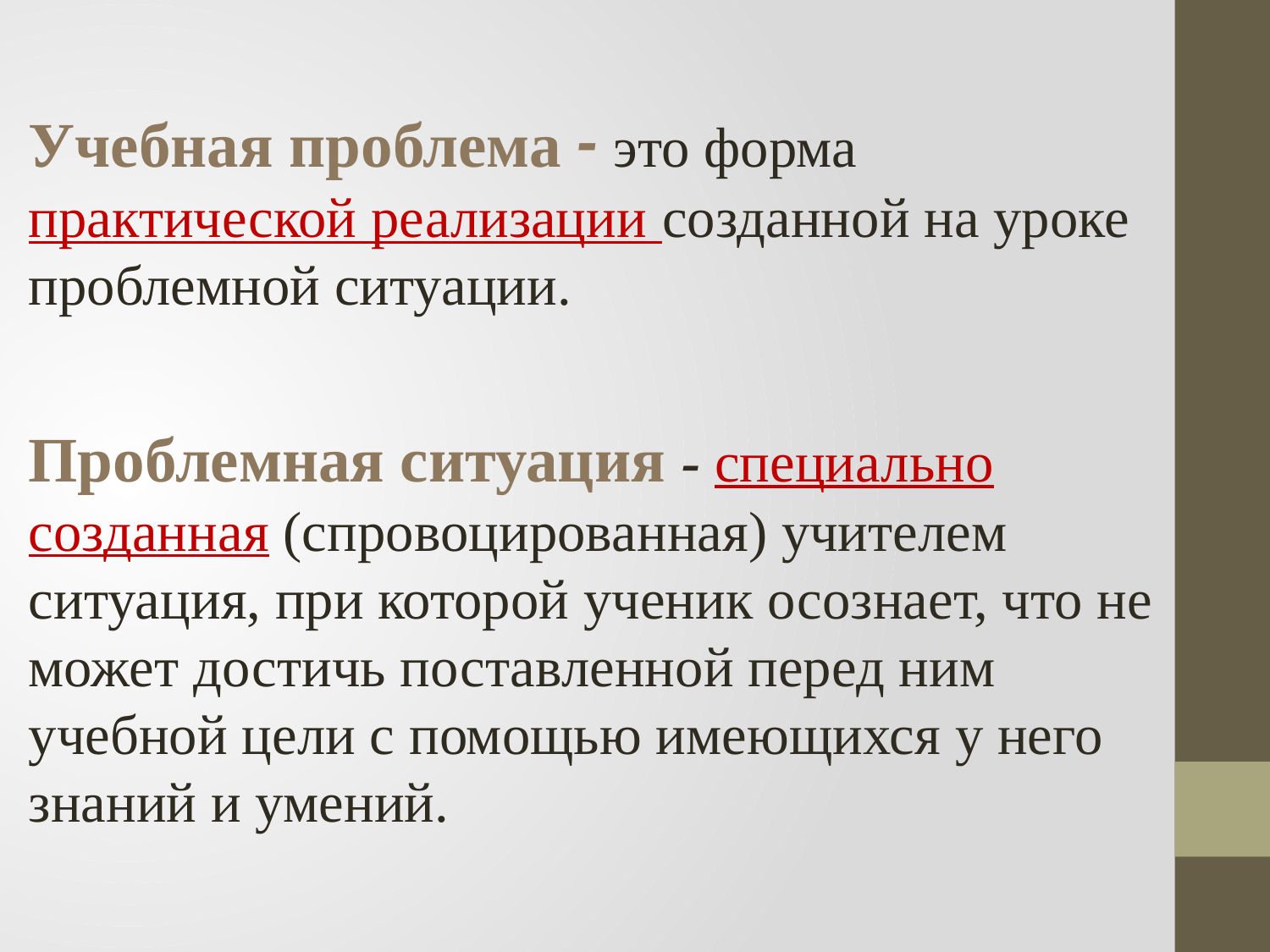

Учебная проблема - это форма практической реализации созданной на уроке проблемной ситуации.

Проблемная ситуация - специально созданная (спровоцированная) учителем ситуация, при которой ученик осознает, что не может достичь поставленной перед ним учебной цели с помощью имеющихся у него знаний и умений.